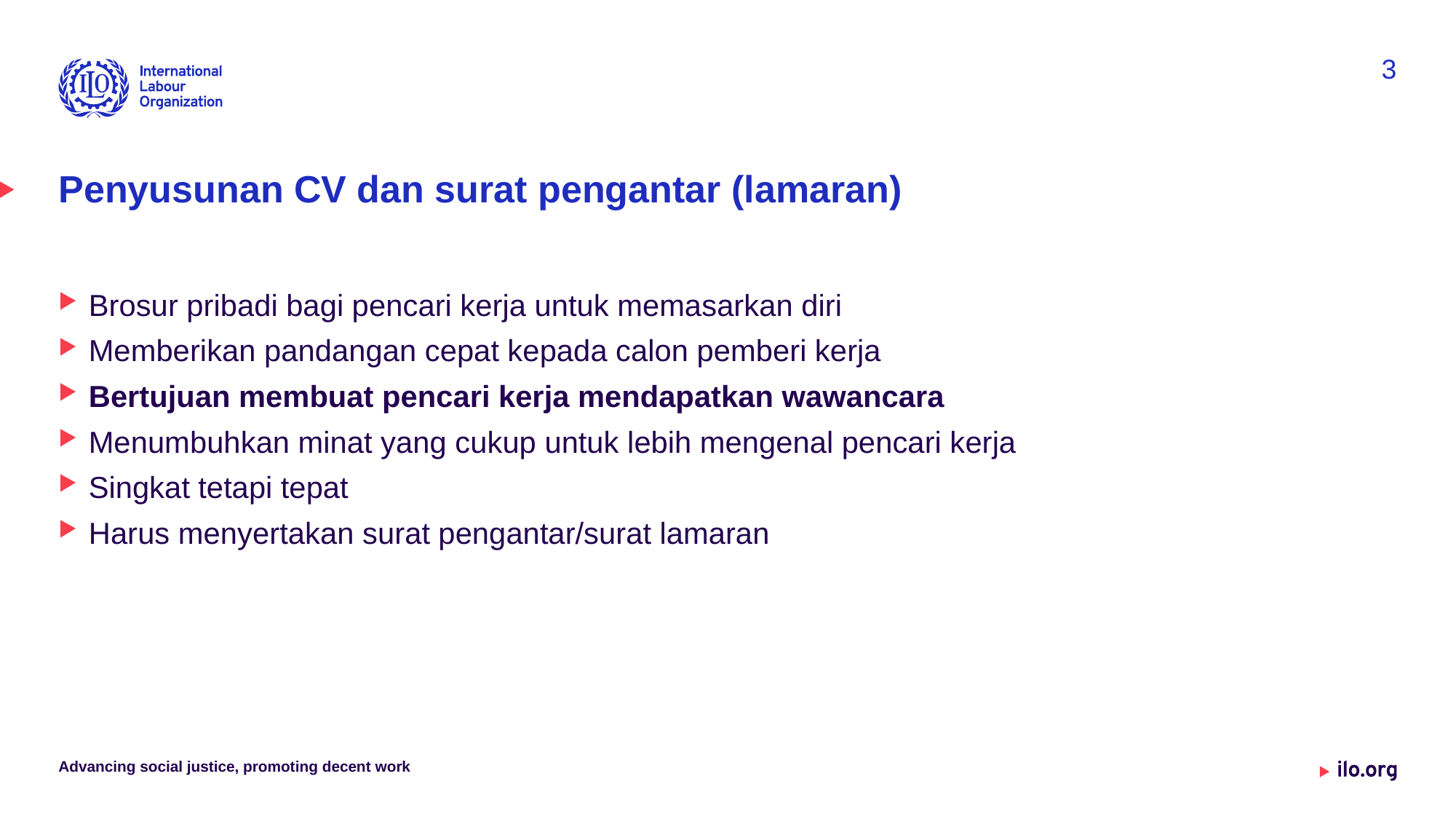

3
# Penyusunan CV dan surat pengantar (lamaran)
Brosur pribadi bagi pencari kerja untuk memasarkan diri
Memberikan pandangan cepat kepada calon pemberi kerja
Bertujuan membuat pencari kerja mendapatkan wawancara
Menumbuhkan minat yang cukup untuk lebih mengenal pencari kerja
Singkat tetapi tepat
Harus menyertakan surat pengantar/surat lamaran

Advancing social justice, promoting decent work
Date: Monday / 01 / October / 2019